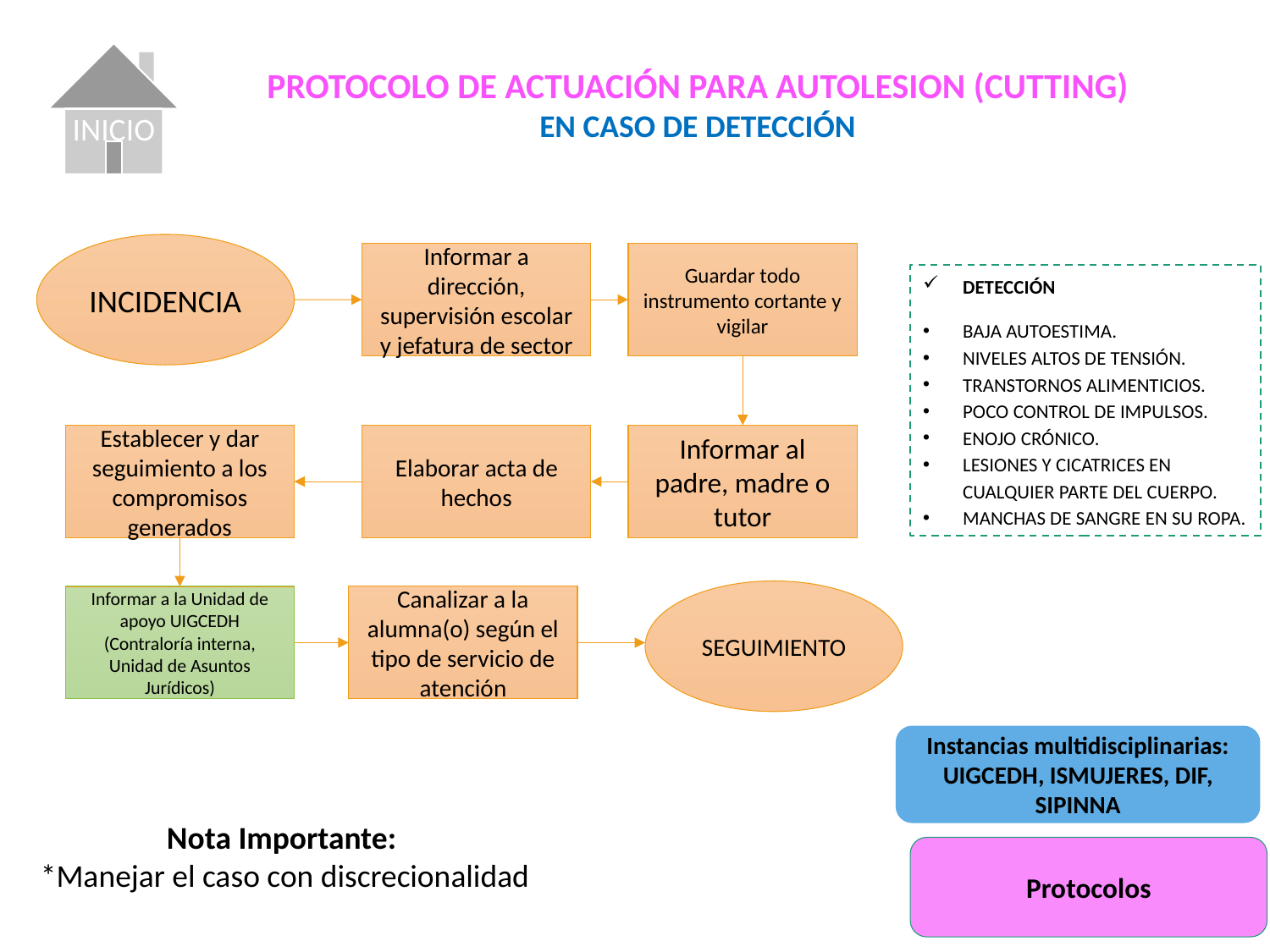

INICIO
PROTOCOLO DE ACTUACIÓN PARA AUTOLESION (CUTTING)
EN CASO DE DETECCIÓN
INCIDENCIA
Informar a dirección, supervisión escolar y jefatura de sector
Guardar todo instrumento cortante y vigilar
DETECCIÓN
BAJA AUTOESTIMA.
NIVELES ALTOS DE TENSIÓN.
TRANSTORNOS ALIMENTICIOS.
POCO CONTROL DE IMPULSOS.
ENOJO CRÓNICO.
LESIONES Y CICATRICES EN CUALQUIER PARTE DEL CUERPO.
MANCHAS DE SANGRE EN SU ROPA.
Establecer y dar seguimiento a los compromisos generados
Elaborar acta de hechos
Informar al padre, madre o tutor
SEGUIMIENTO
Informar a la Unidad de apoyo UIGCEDH
(Contraloría interna, Unidad de Asuntos Jurídicos)
Canalizar a la alumna(o) según el tipo de servicio de atención
Instancias multidisciplinarias: UIGCEDH, ISMUJERES, DIF, SIPINNA
Nota Importante:
*Manejar el caso con discrecionalidad
Protocolos